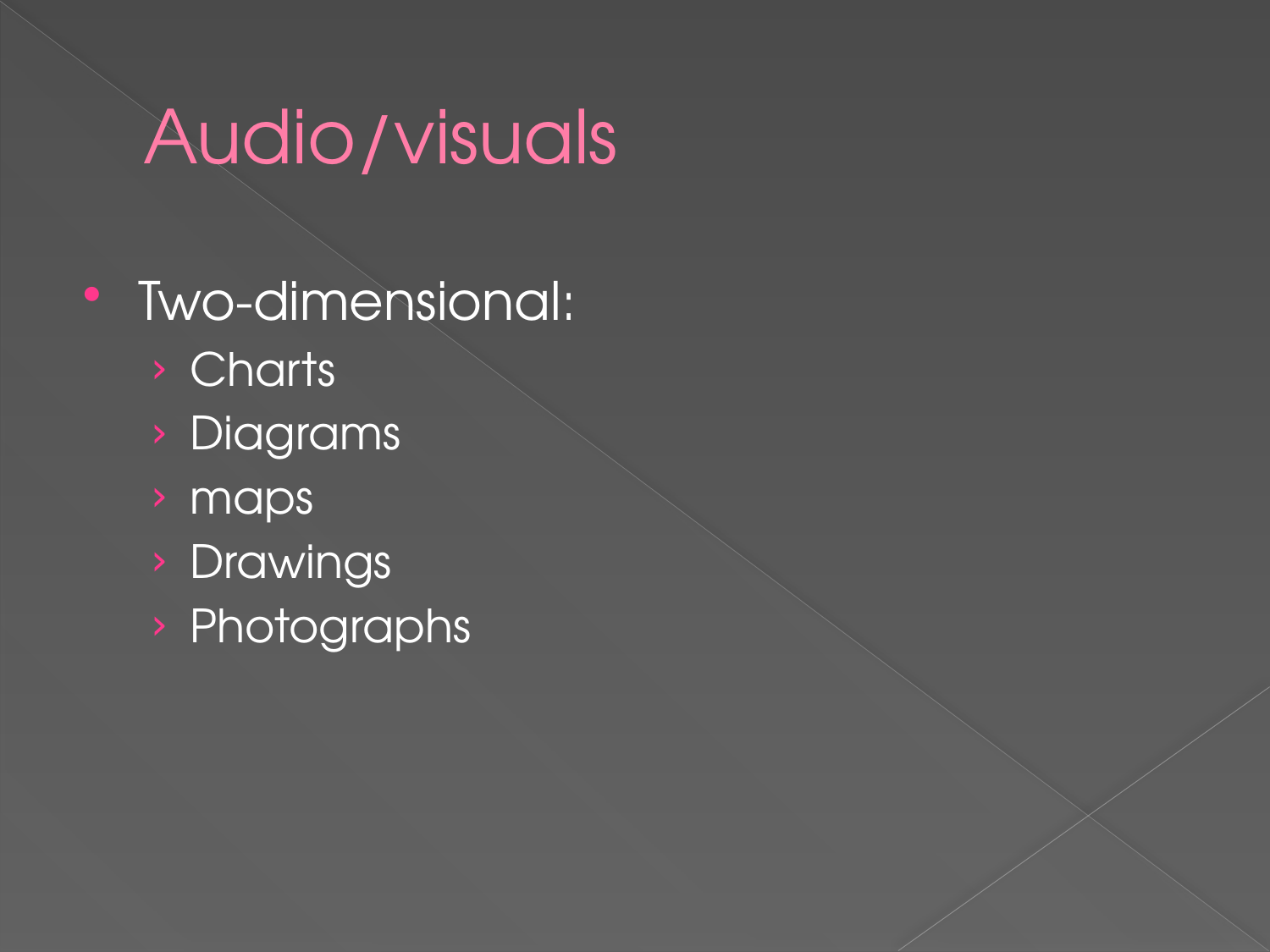

# Audio/visuals
Two-dimensional:
Charts
Diagrams
maps
Drawings
Photographs